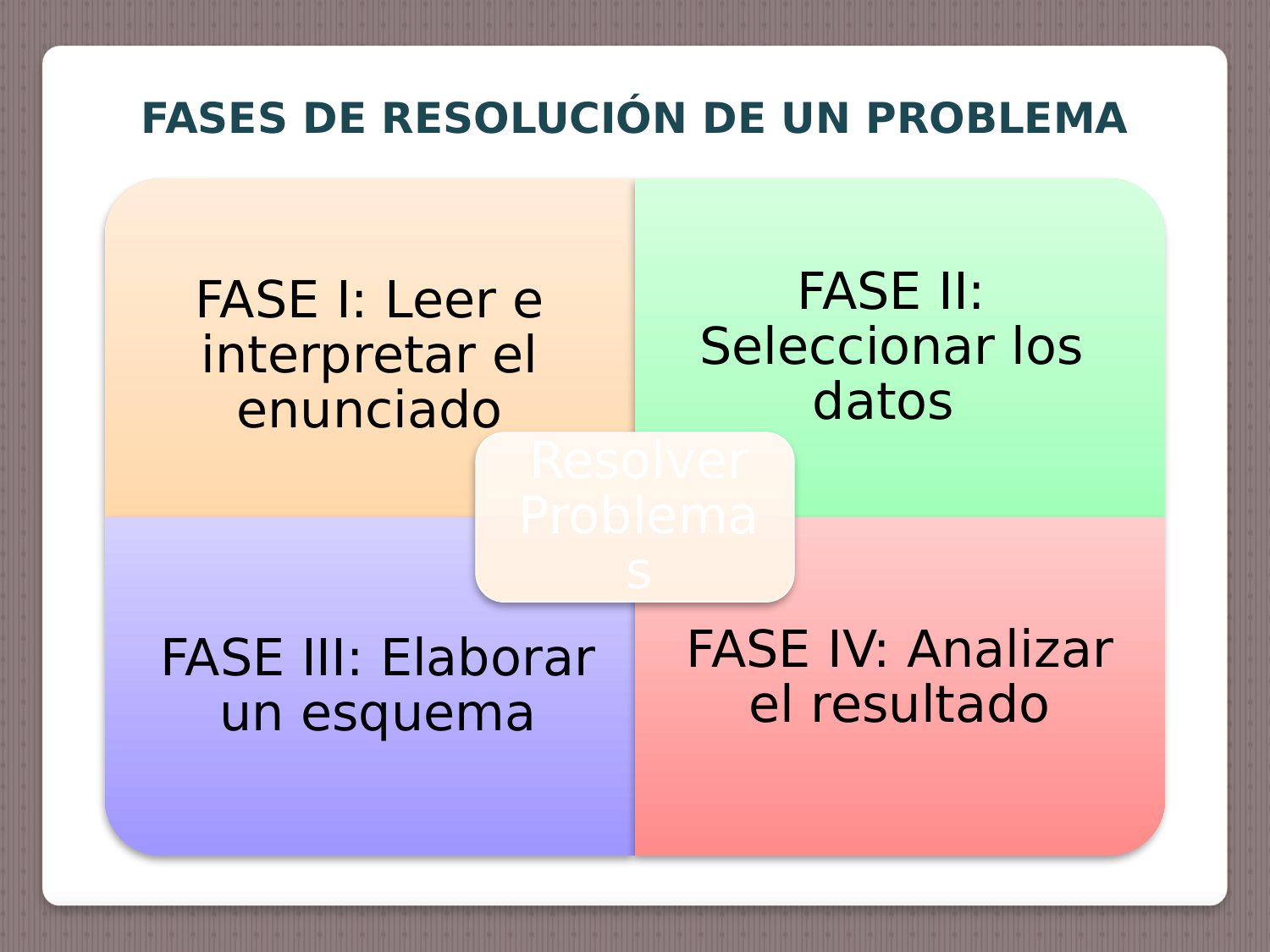

FASES DE RESOLUCIÓN DE UN PROBLEMA
FASE I: Leer e interpretar el enunciado
FASE II: Seleccionar los datos
FASE III: Elaborar un esquema
FASE IV: Analizar el resultado
Resolver Problemas